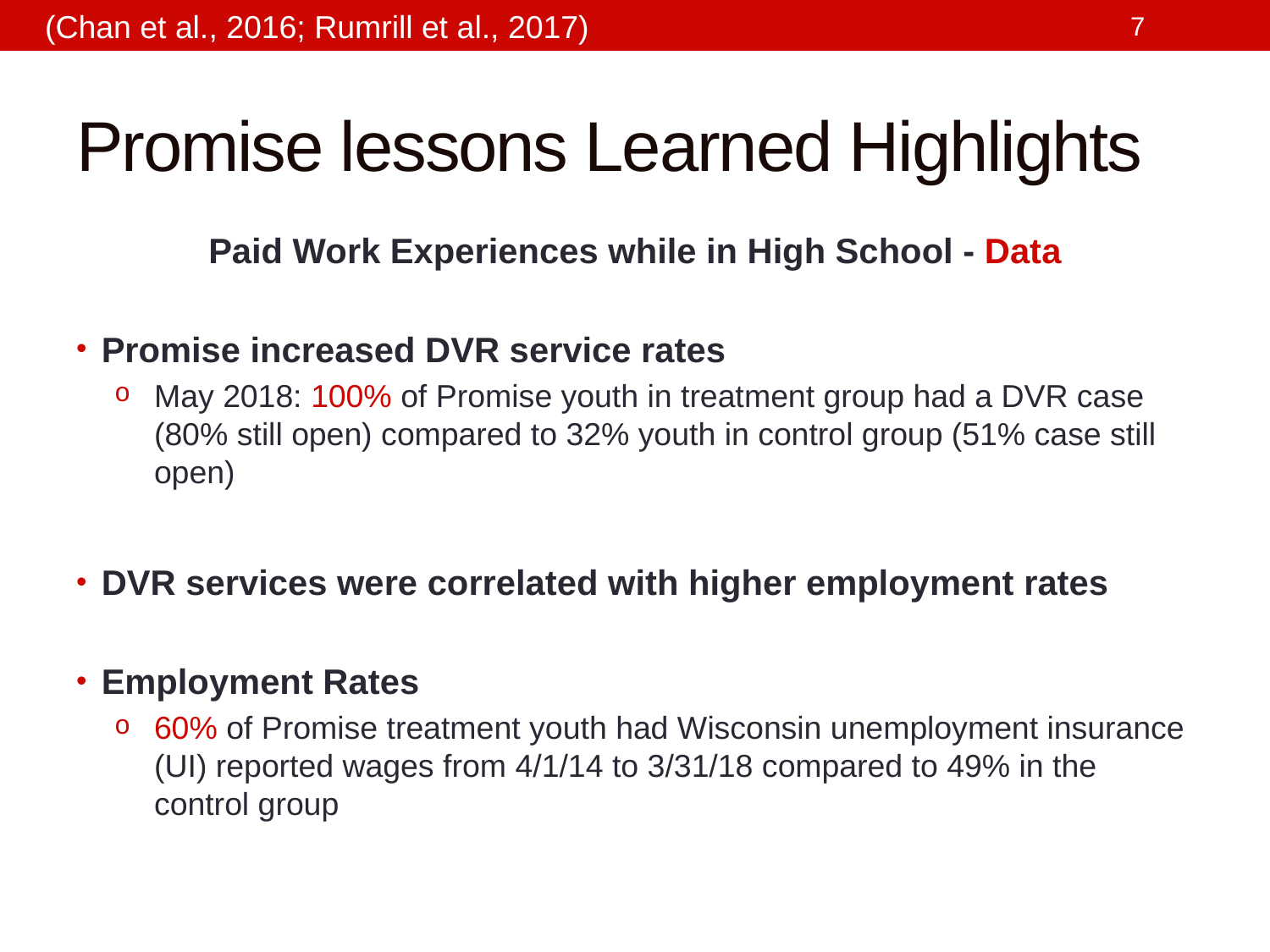

(Chan et al., 2016; Rumrill et al., 2017)
# Promise lessons Learned Highlights
Paid Work Experiences while in High School - Data

Promise increased DVR service rates
May 2018: 100% of Promise youth in treatment group had a DVR case (80% still open) compared to 32% youth in control group (51% case still open)

DVR services were correlated with higher employment rates

Employment Rates
60% of Promise treatment youth had Wisconsin unemployment insurance (UI) reported wages from 4/1/14 to 3/31/18 compared to 49% in the control group